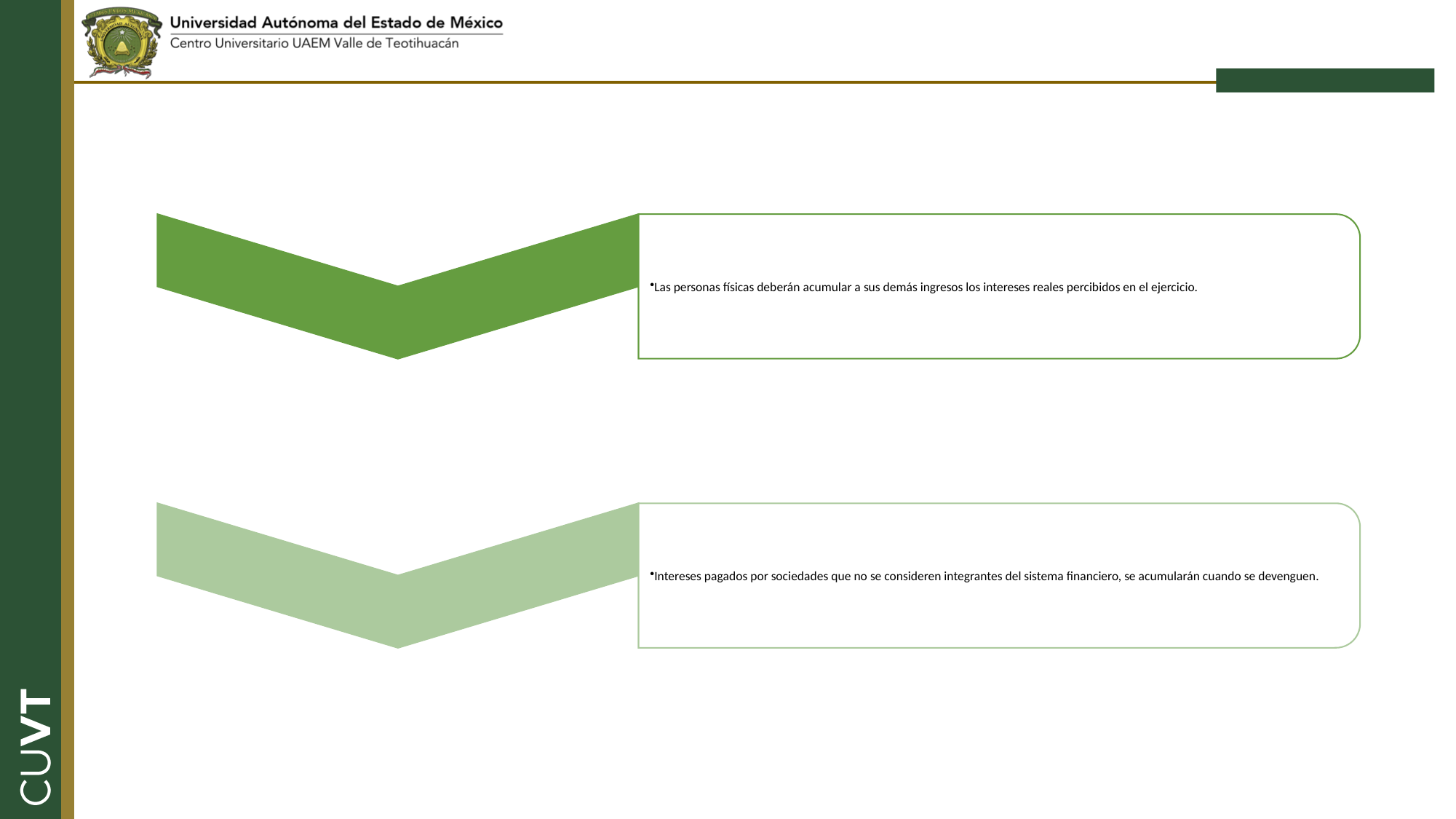

Las personas físicas deberán acumular a sus demás ingresos los intereses reales percibidos en el ejercicio.
Intereses pagados por sociedades que no se consideren integrantes del sistema financiero, se acumularán cuando se devenguen.